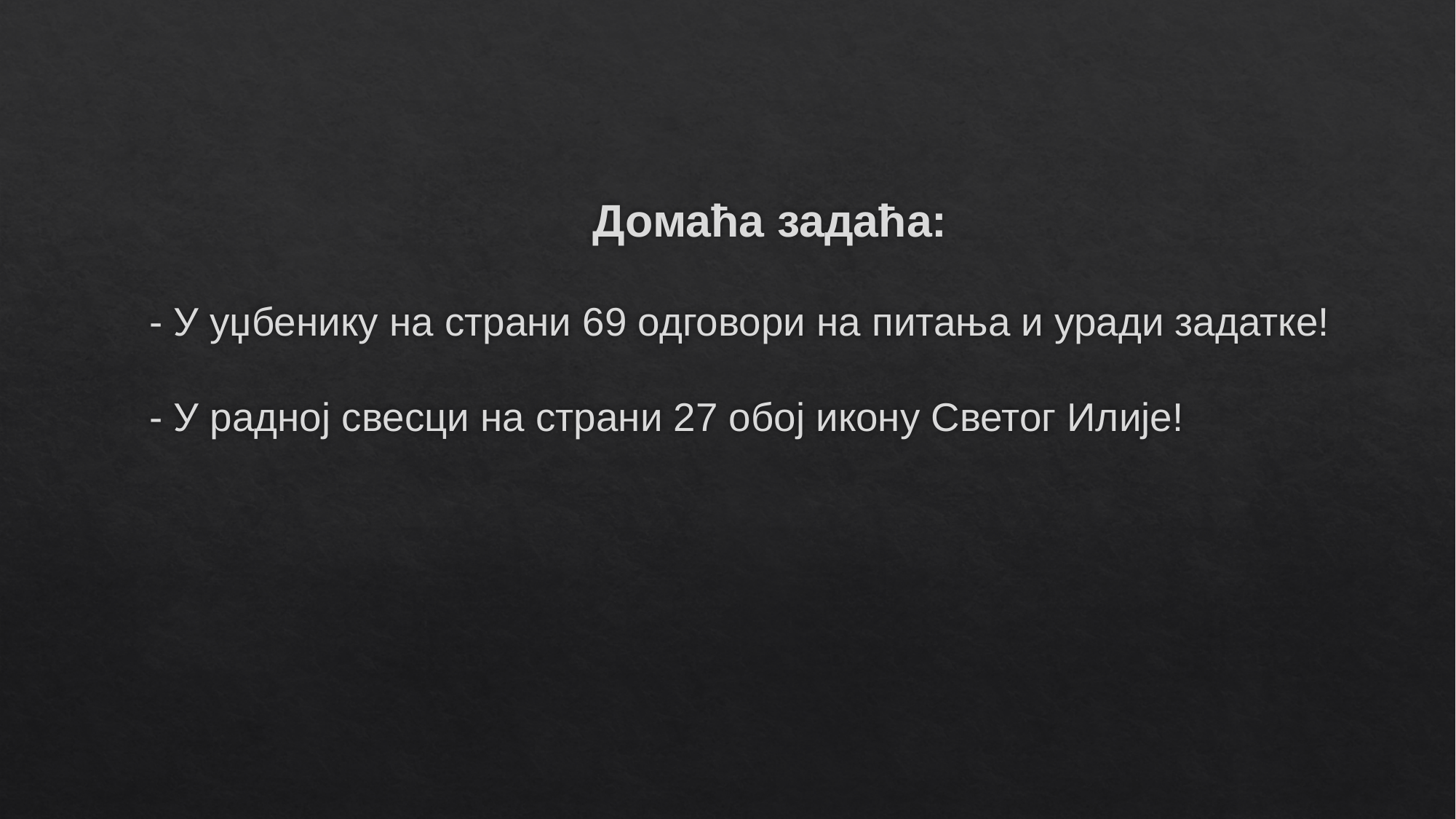

# Домаћа задаћа: - У уџбенику на страни 69 одговори на питања и уради задатке! - У радној свесци на страни 27 обој икону Светог Илије!